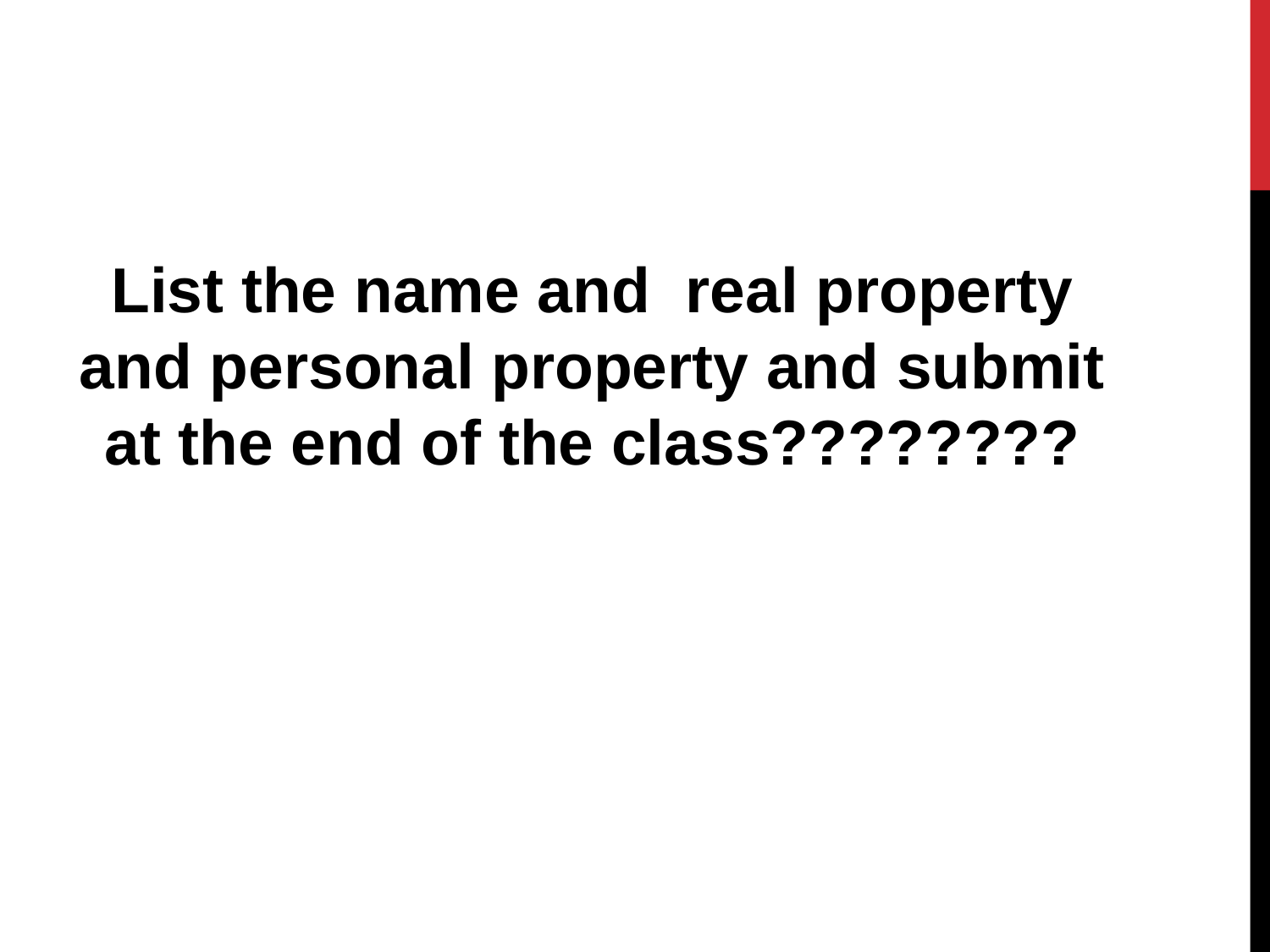

List the name and  real property and personal property and submit at the end of the class????????